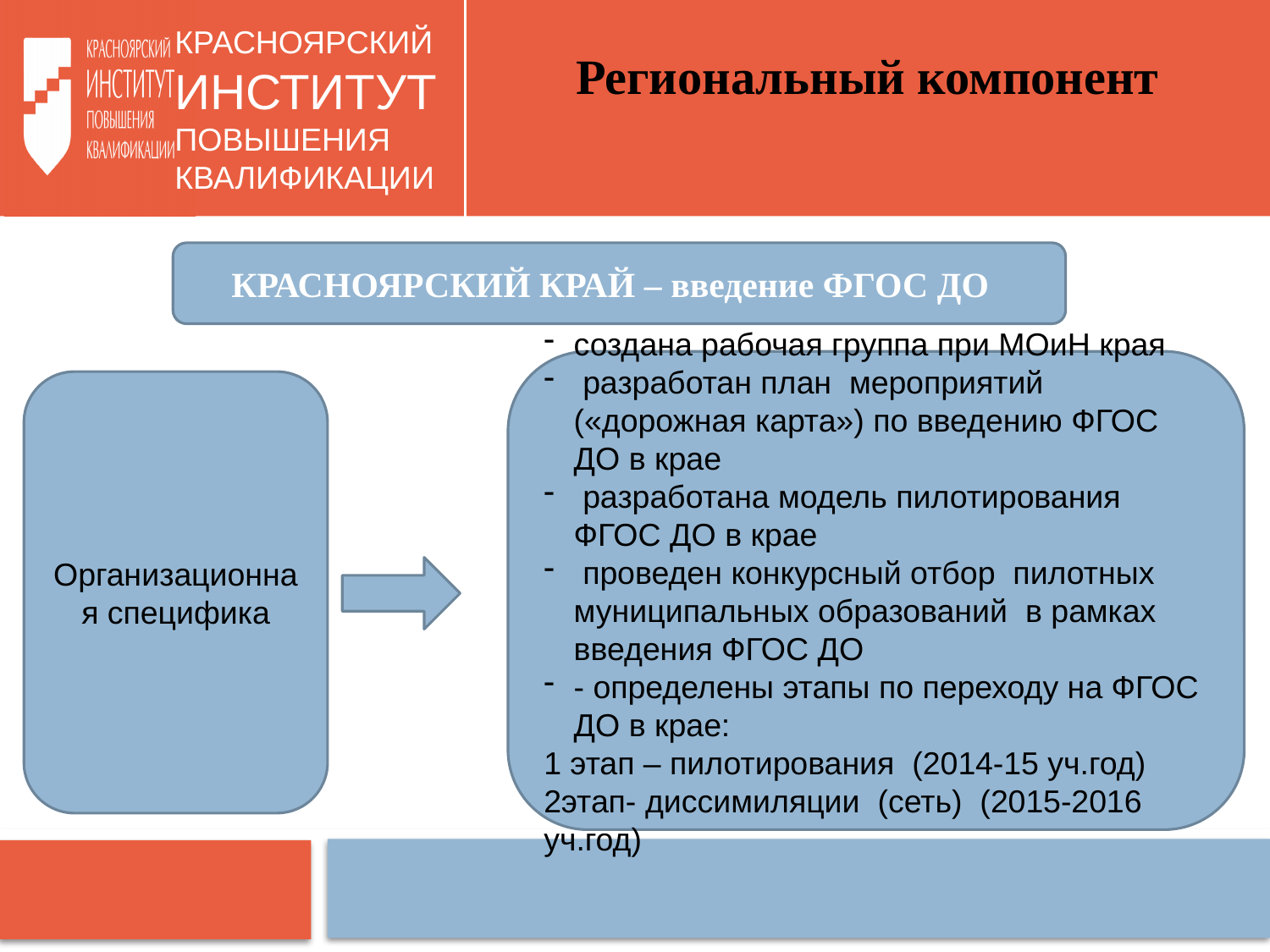

Региональный компонент

КРАСНОЯРСКИЙ КРАЙ – введение ФГОС ДО
создана рабочая группа при МОиН края
 разработан план  мероприятий («дорожная карта») по введению ФГОС ДО в крае
 разработана модель пилотирования ФГОС ДО в крае
 проведен конкурсный отбор  пилотных  муниципальных образований  в рамках введения ФГОС ДО
- определены этапы по переходу на ФГОС ДО в крае:
1 этап – пилотирования  (2014-15 уч.год)
2этап- диссимиляции  (сеть)  (2015-2016 уч.год)
Организационная специфика